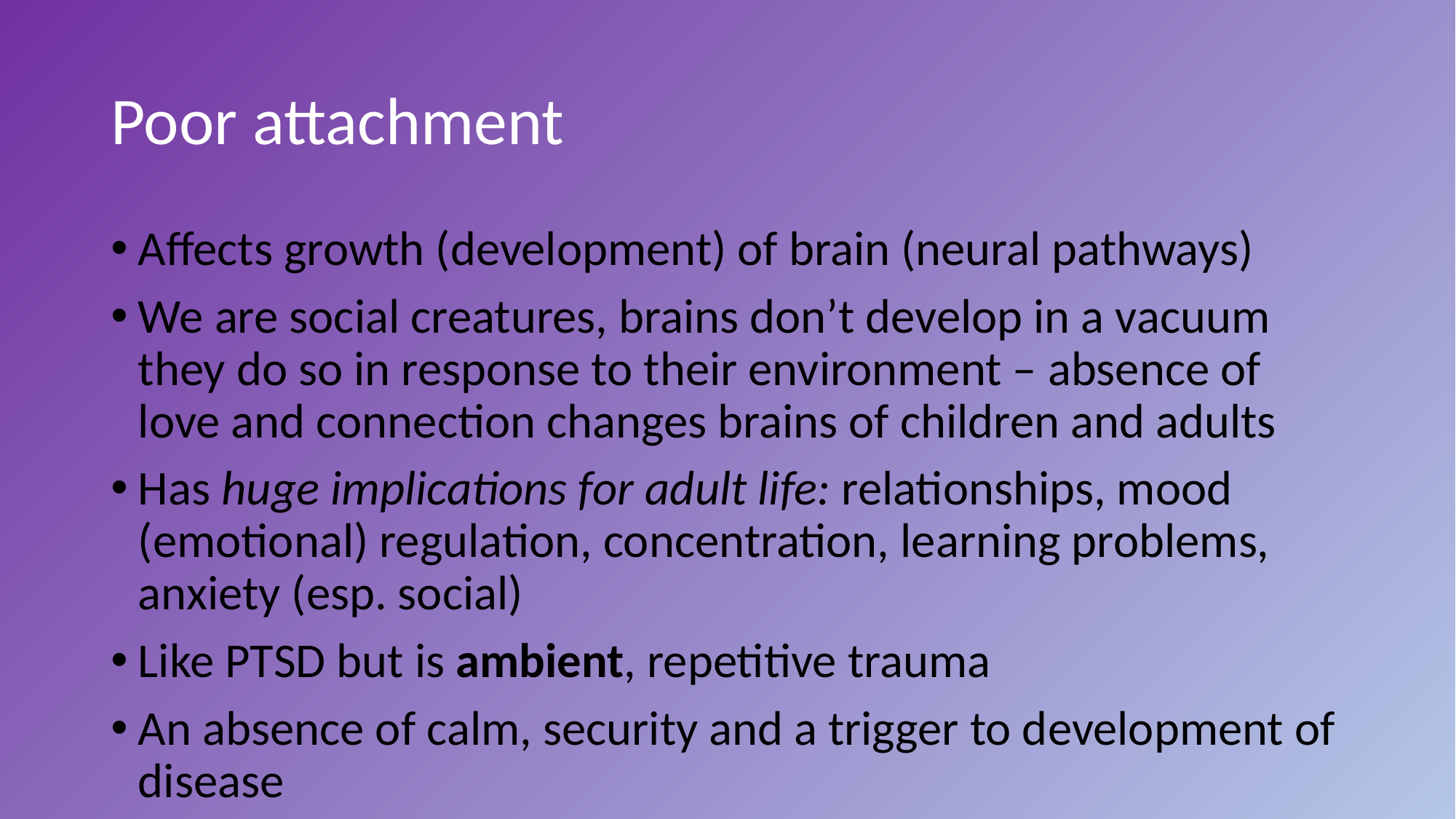

# Poor attachment
Affects growth (development) of brain (neural pathways)
We are social creatures, brains don’t develop in a vacuum they do so in response to their environment – absence of love and connection changes brains of children and adults
Has huge implications for adult life: relationships, mood (emotional) regulation, concentration, learning problems, anxiety (esp. social)
Like PTSD but is ambient, repetitive trauma
An absence of calm, security and a trigger to development of disease